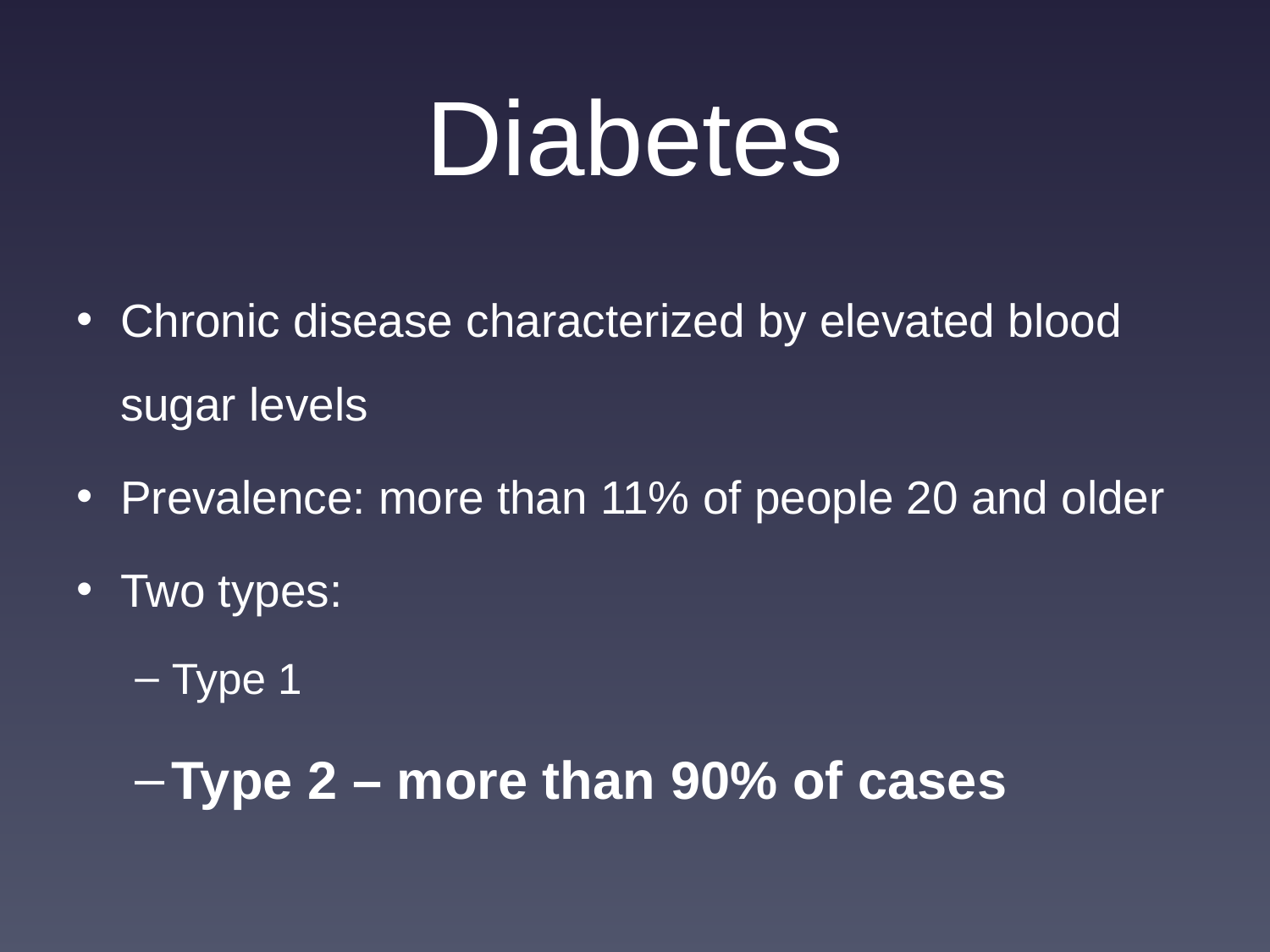

# Diabetes
Chronic disease characterized by elevated blood sugar levels
Prevalence: more than 11% of people 20 and older
Two types:
Type 1
Type 2 – more than 90% of cases